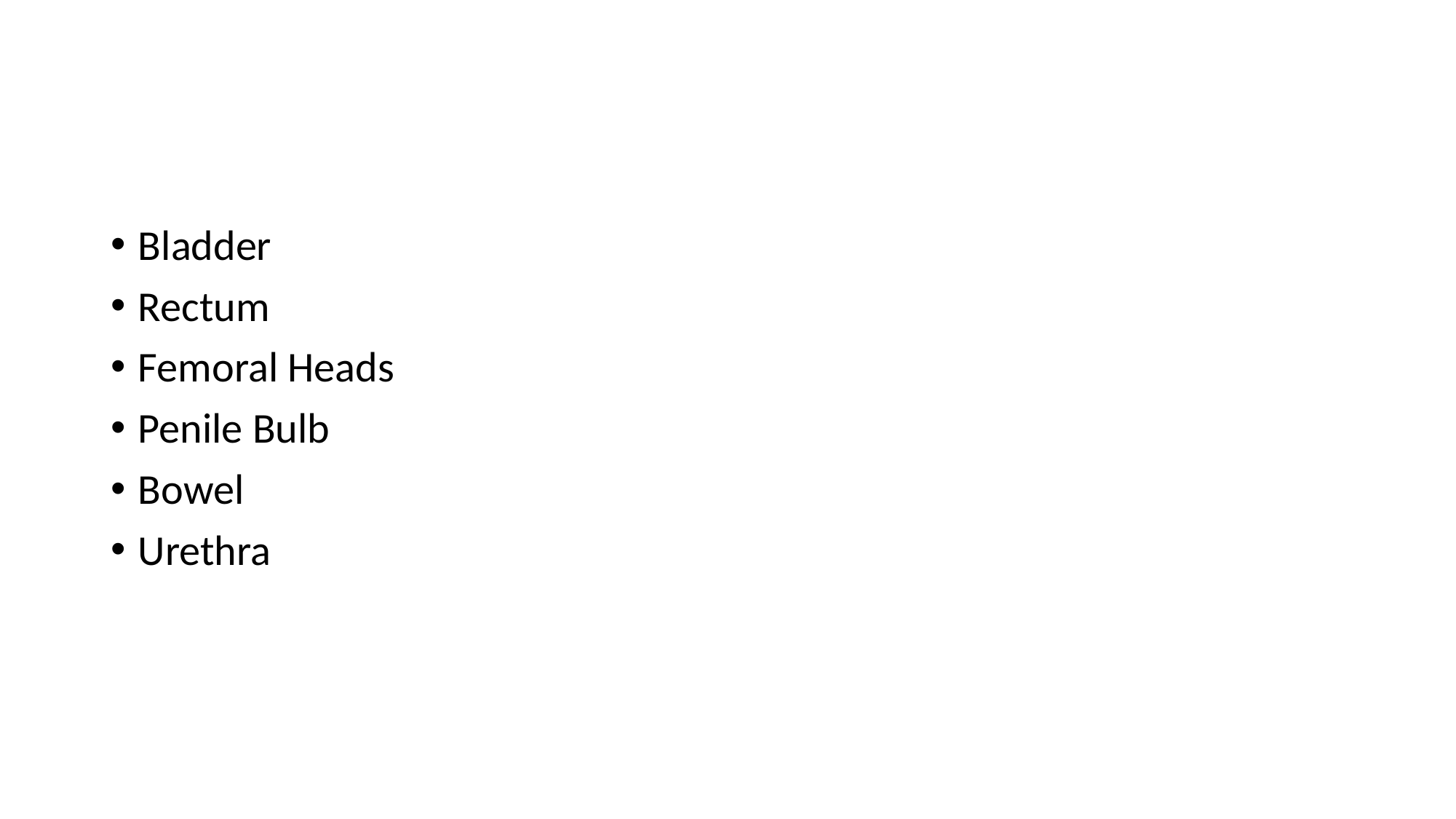

#
Bladder
Rectum
Femoral Heads
Penile Bulb
Bowel
Urethra